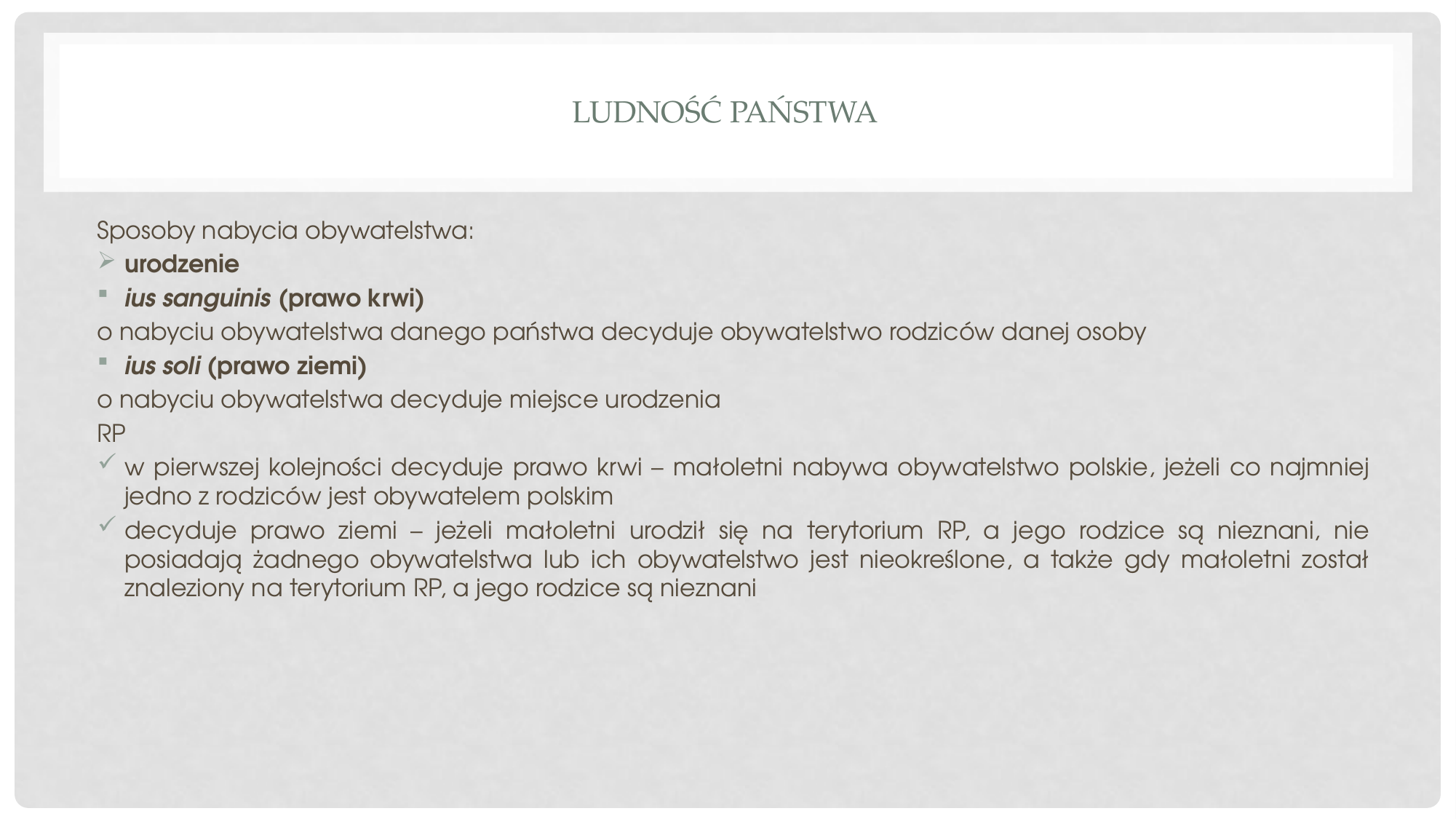

# Ludność państwa
Sposoby nabycia obywatelstwa:
urodzenie
ius sanguinis (prawo krwi)
o nabyciu obywatelstwa danego państwa decyduje obywatelstwo rodziców danej osoby
ius soli (prawo ziemi)
o nabyciu obywatelstwa decyduje miejsce urodzenia
RP
w pierwszej kolejności decyduje prawo krwi – małoletni nabywa obywatelstwo polskie, jeżeli co najmniej jedno z rodziców jest obywatelem polskim
decyduje prawo ziemi – jeżeli małoletni urodził się na terytorium RP, a jego rodzice są nieznani, nie posiadają żadnego obywatelstwa lub ich obywatelstwo jest nieokreślone, a także gdy małoletni został znaleziony na terytorium RP, a jego rodzice są nieznani